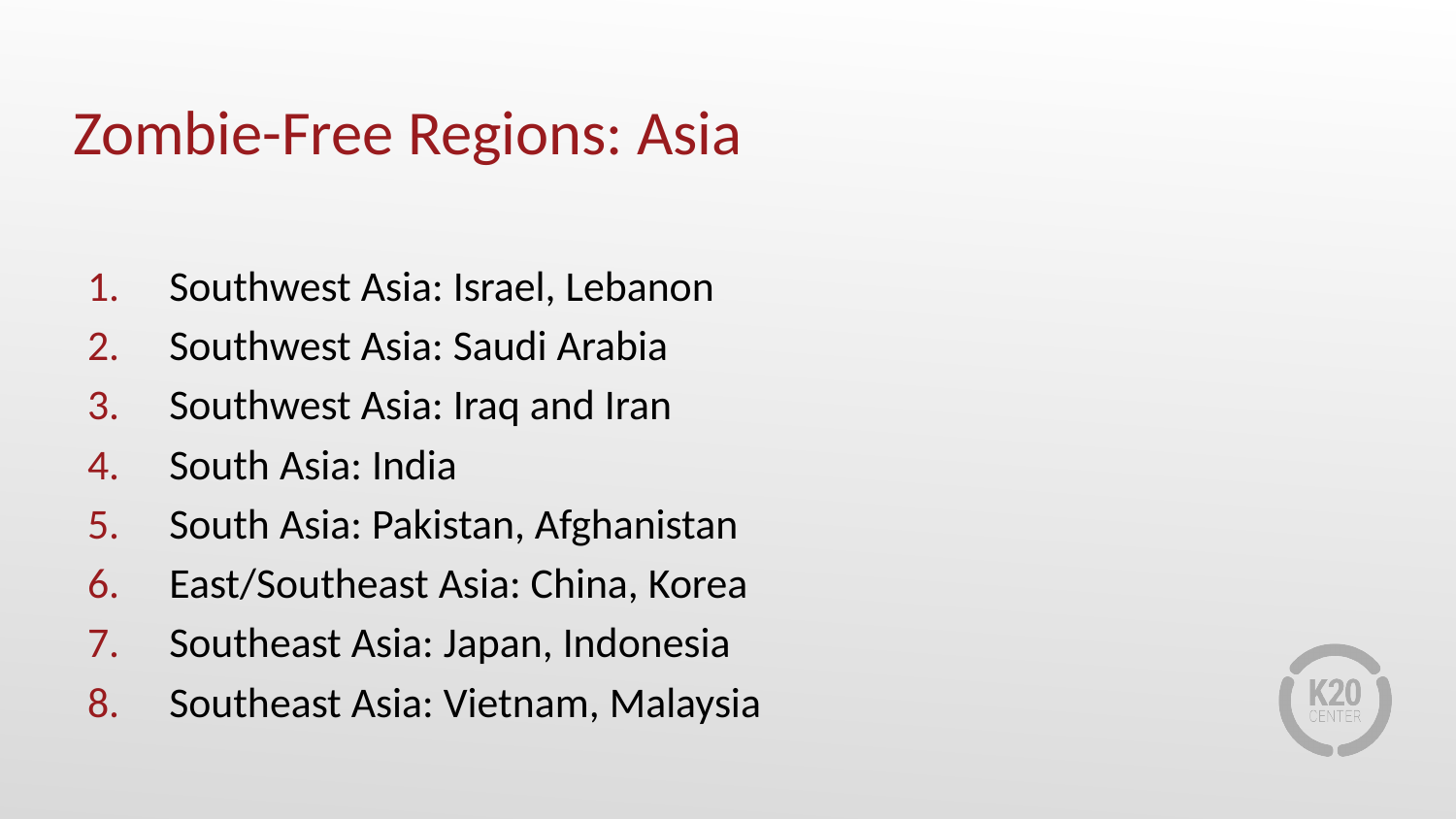

# Zombie-Free Regions: Asia

Southwest Asia: Israel, Lebanon
Southwest Asia: Saudi Arabia
Southwest Asia: Iraq and Iran
South Asia: India
South Asia: Pakistan, Afghanistan
East/Southeast Asia: China, Korea
Southeast Asia: Japan, Indonesia
Southeast Asia: Vietnam, Malaysia